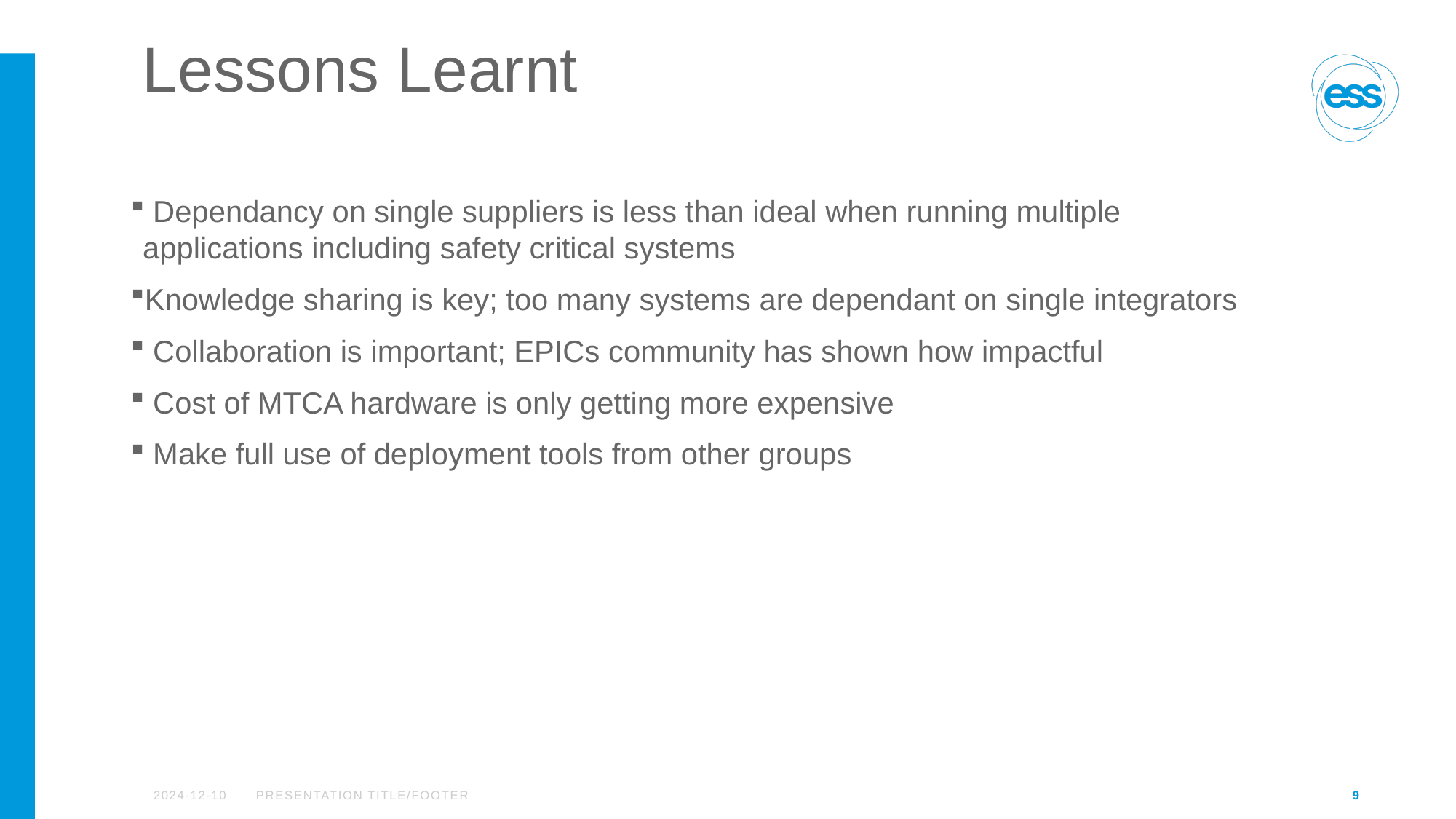

# Lessons Learnt
 Dependancy on single suppliers is less than ideal when running multiple applications including safety critical systems
Knowledge sharing is key; too many systems are dependant on single integrators
 Collaboration is important; EPICs community has shown how impactful
 Cost of MTCA hardware is only getting more expensive
 Make full use of deployment tools from other groups

2024-12-10
PRESENTATION TITLE/FOOTER
9